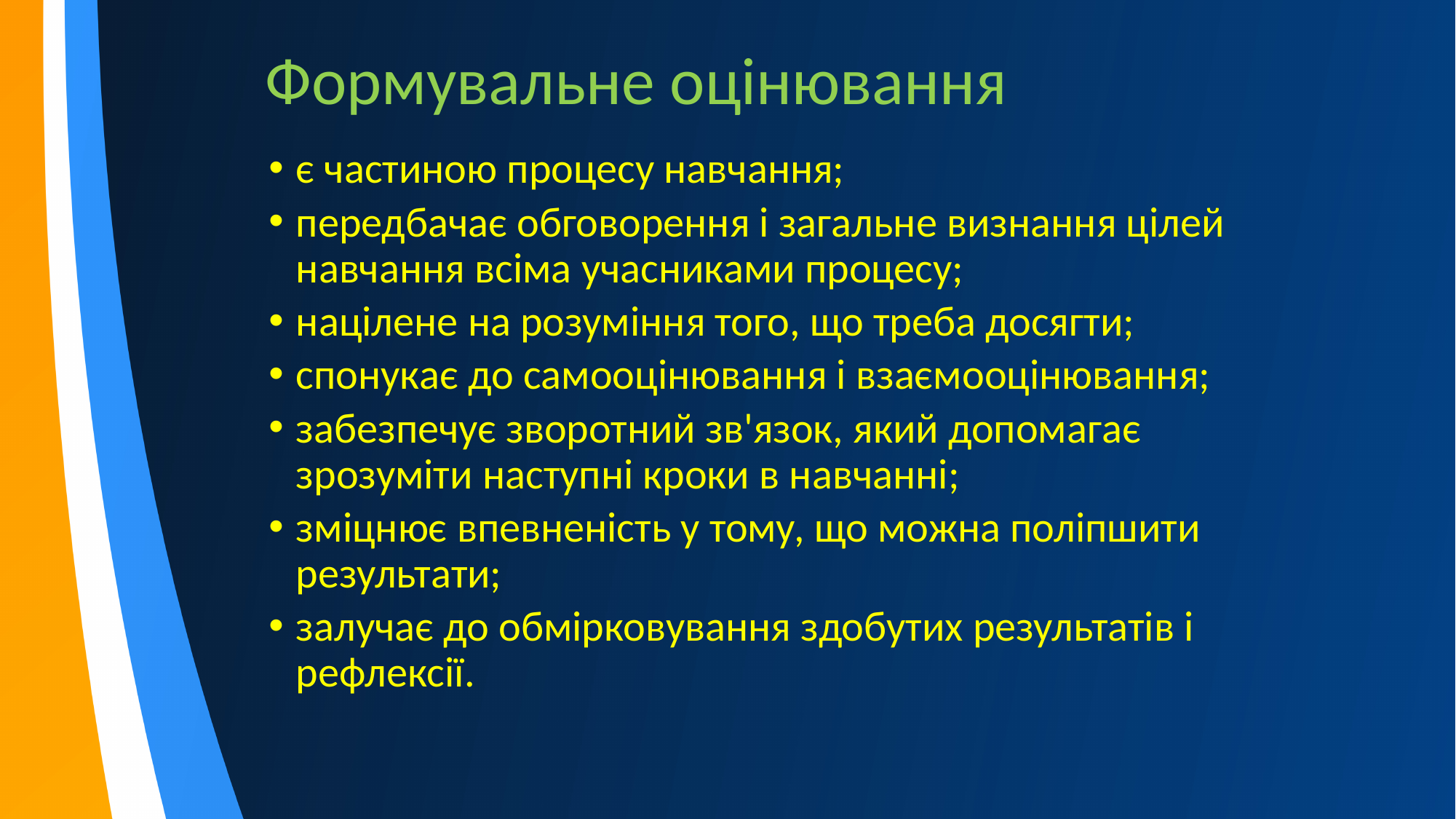

# Формувальне оцінювання

є частиною процесу навчання;
передбачає обговорення і загальне визнання цілей навчання всіма учасниками процесу;
націлене на розуміння того, що треба досягти;
спонукає до самооцінювання і взаємооцінювання;
забезпечує зворотний зв'язок, який допомагає зрозуміти наступні кроки в навчанні;
зміцнює впевненість у тому, що можна поліпшити результати;
залучає до обмірковування здобутих результатів і рефлексії.